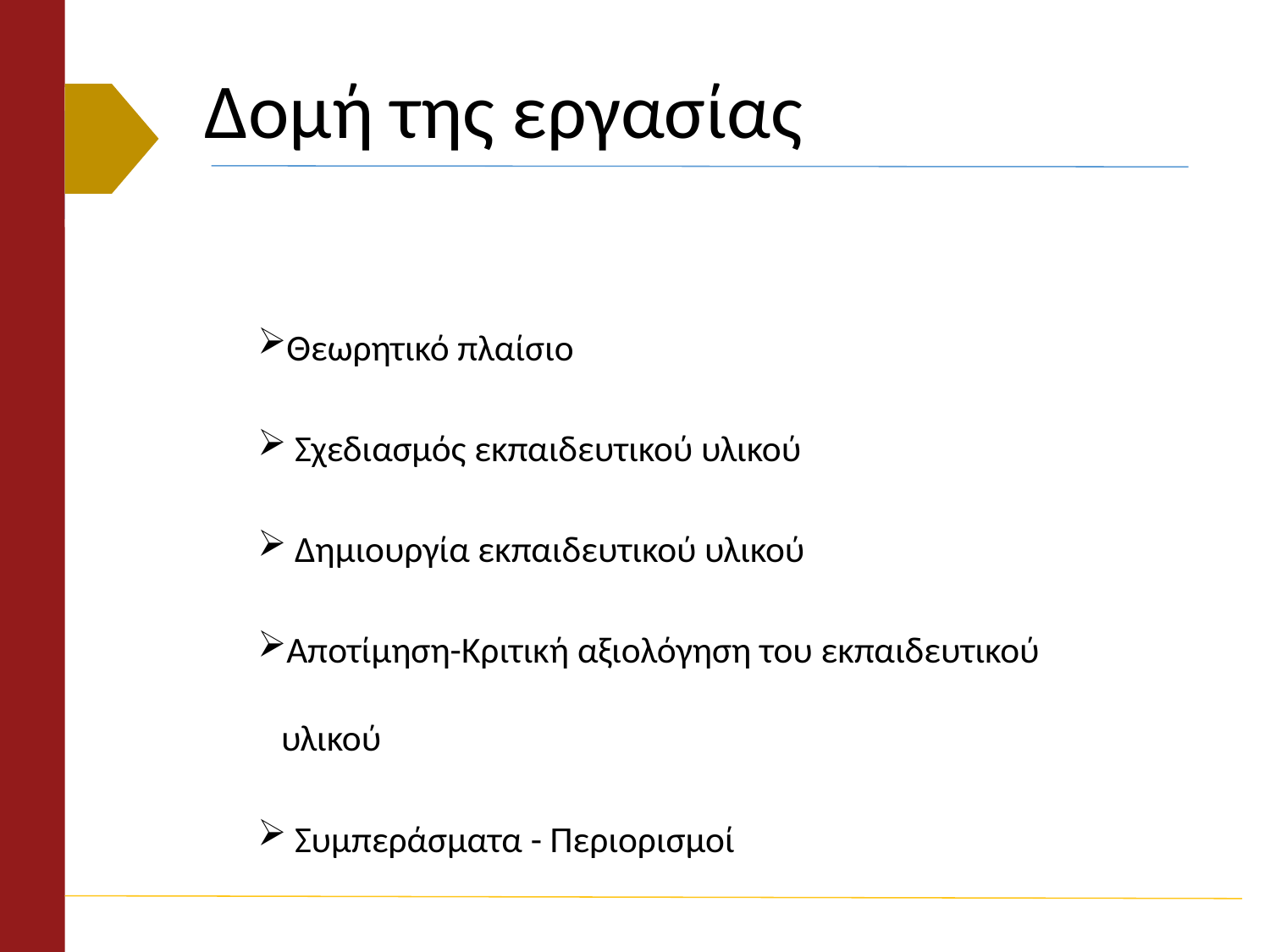

Δομή της εργασίας
Θεωρητικό πλαίσιο
 Σχεδιασμός εκπαιδευτικού υλικού
 Δημιουργία εκπαιδευτικού υλικού
Αποτίμηση-Κριτική αξιολόγηση του εκπαιδευτικού υλικού
 Συμπεράσματα - Περιορισμοί